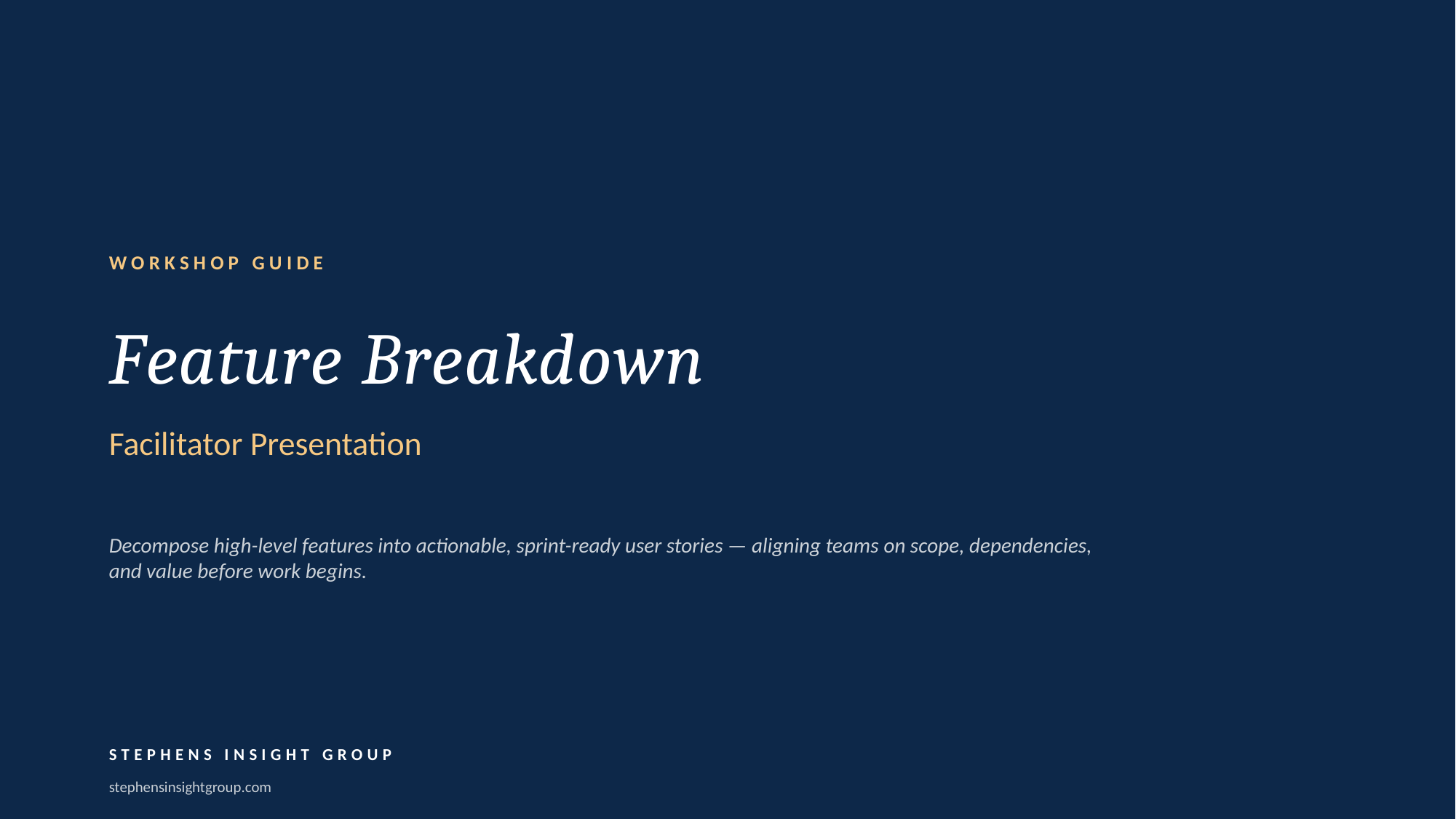

WORKSHOP GUIDE
Feature Breakdown
Facilitator Presentation
Decompose high-level features into actionable, sprint-ready user stories — aligning teams on scope, dependencies, and value before work begins.
STEPHENS INSIGHT GROUP
stephensinsightgroup.com